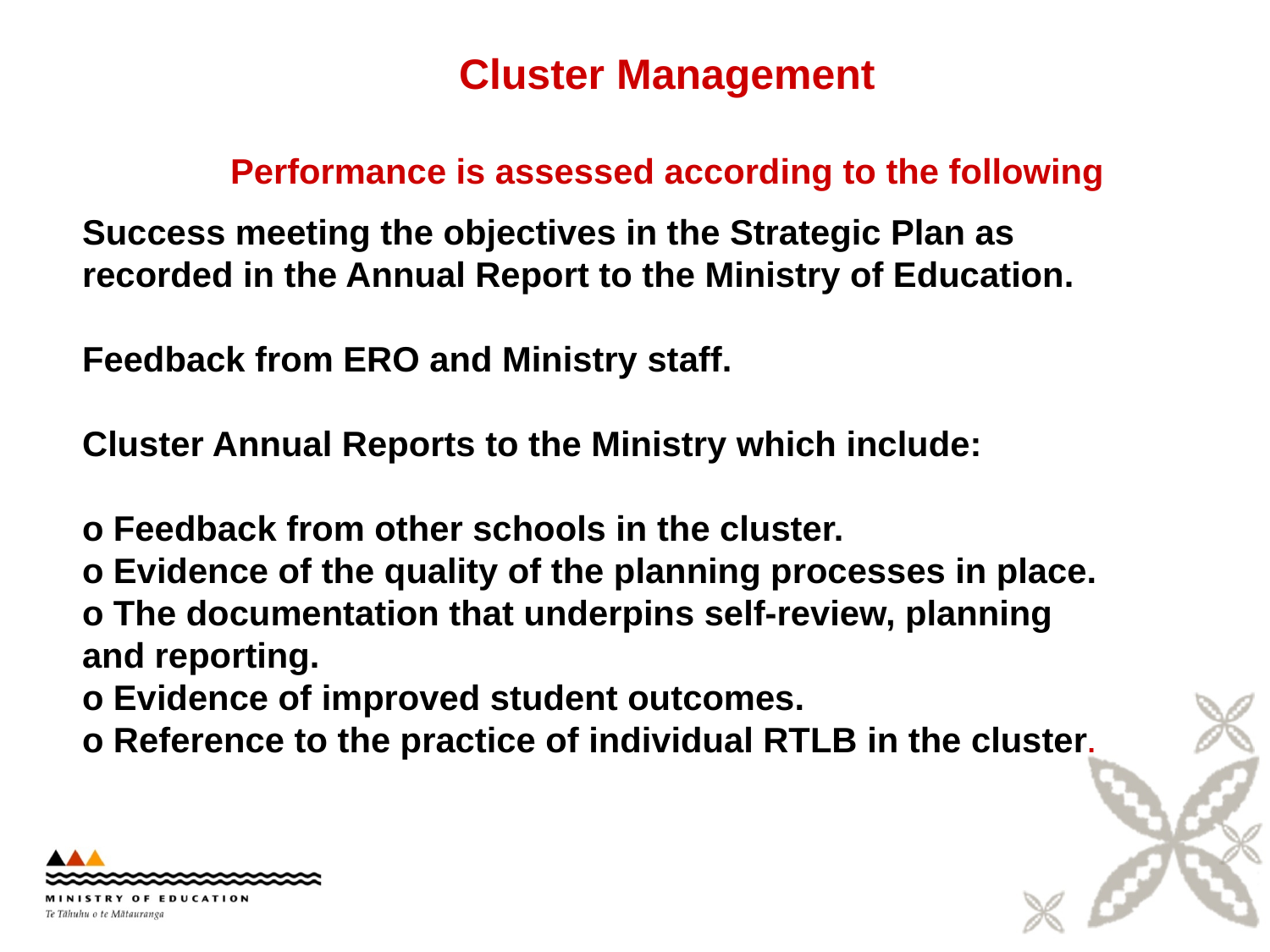

# Cluster Management Performance is assessed according to the following
Success meeting the objectives in the Strategic Plan as
recorded in the Annual Report to the Ministry of Education.

Feedback from ERO and Ministry staff.

Cluster Annual Reports to the Ministry which include:

o Feedback from other schools in the cluster.
o Evidence of the quality of the planning processes in place.
o The documentation that underpins self-review, planning
and reporting.
o Evidence of improved student outcomes.
o Reference to the practice of individual RTLB in the cluster.